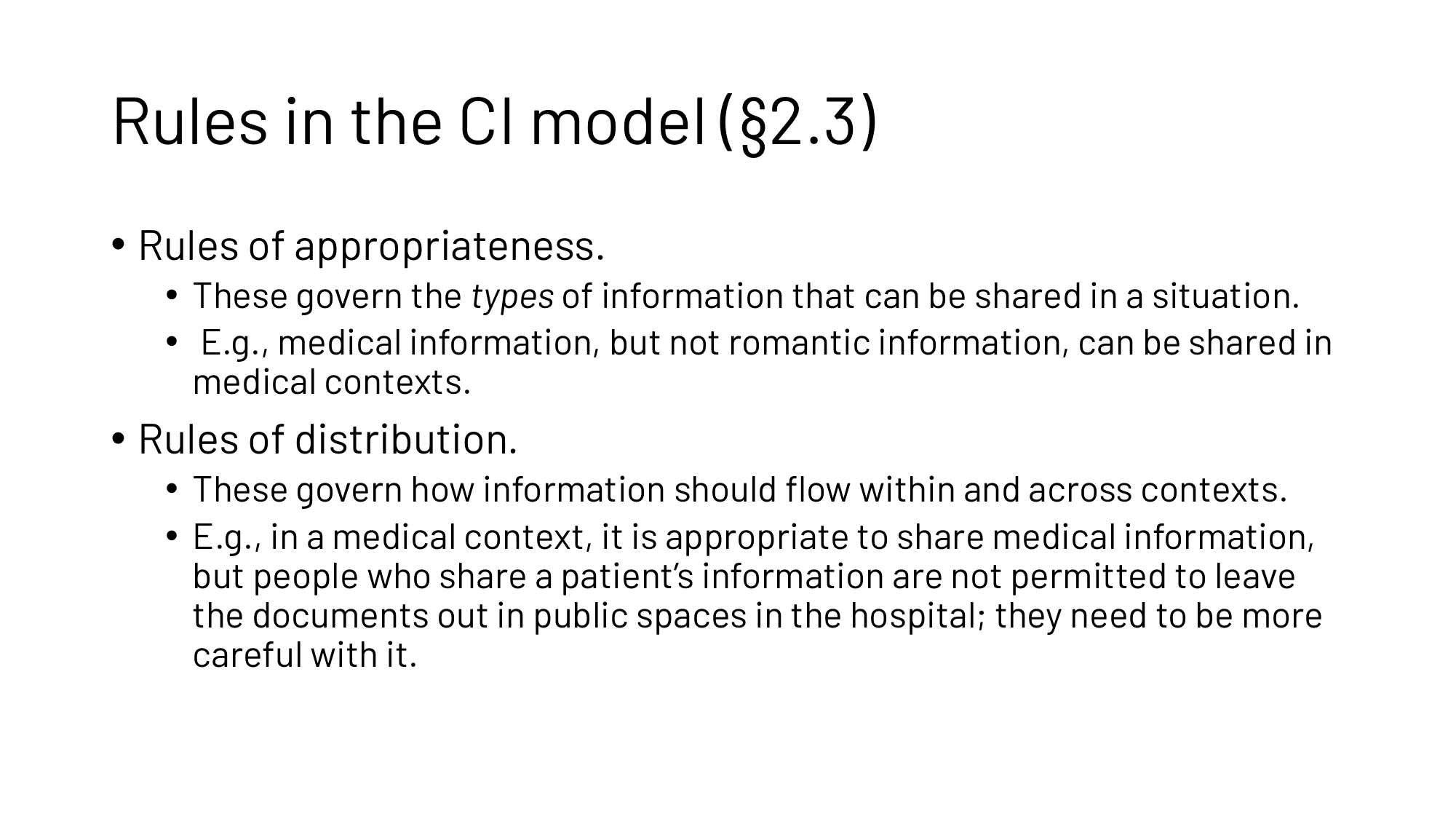

# Rules in the CI model (§2.3)
Rules of appropriateness.
These govern the types of information that can be shared in a situation.
 E.g., medical information, but not romantic information, can be shared in medical contexts.
Rules of distribution.
These govern how information should flow within and across contexts.
E.g., in a medical context, it is appropriate to share medical information, but people who share a patient’s information are not permitted to leave the documents out in public spaces in the hospital; they need to be more careful with it.